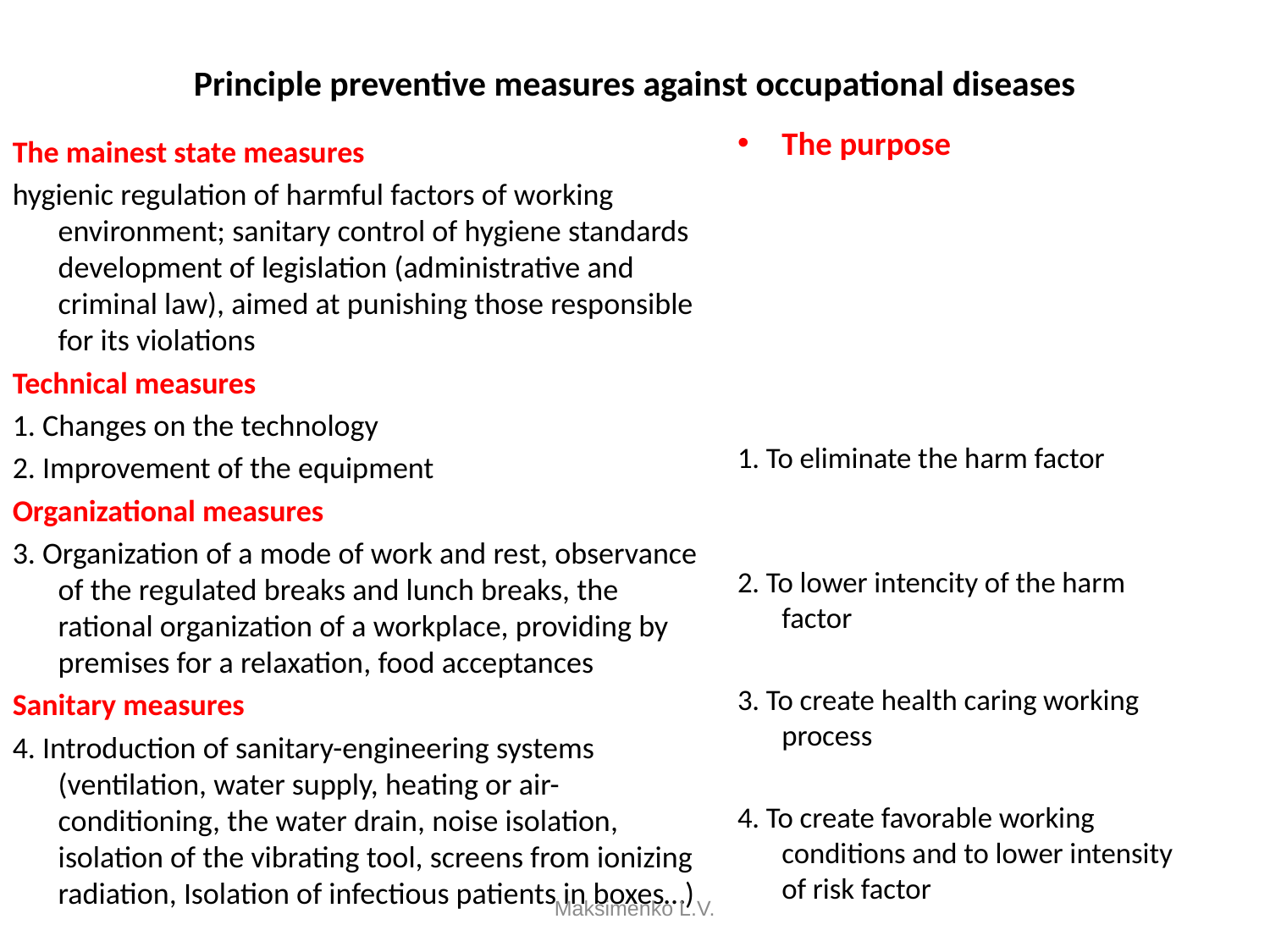

Principle preventive measures against occupational diseases
The purpose

1. To eliminate the harm factor

2. To lower intencity of the harm factor

3. To create health caring working process

4. To create favorable working conditions and to lower intensity of risk factor

The mainest state measures
hygienic regulation of harmful factors of working environment; sanitary control of hygiene standards
development of legislation (administrative and criminal law), aimed at punishing those responsible for its violations
Technical measures
1. Changes on the technology
2. Improvement of the equipment
Organizational measures
3. Organization of a mode of work and rest, observance of the regulated breaks and lunch breaks, the rational organization of a workplace, providing by premises for a relaxation, food acceptances
Sanitary measures
4. Introduction of sanitary-engineering systems (ventilation, water supply, heating or air-conditioning, the water drain, noise isolation, isolation of the vibrating tool, screens from ionizing radiation, Isolation of infectious patients in boxes…)

Maksimenko L.V.